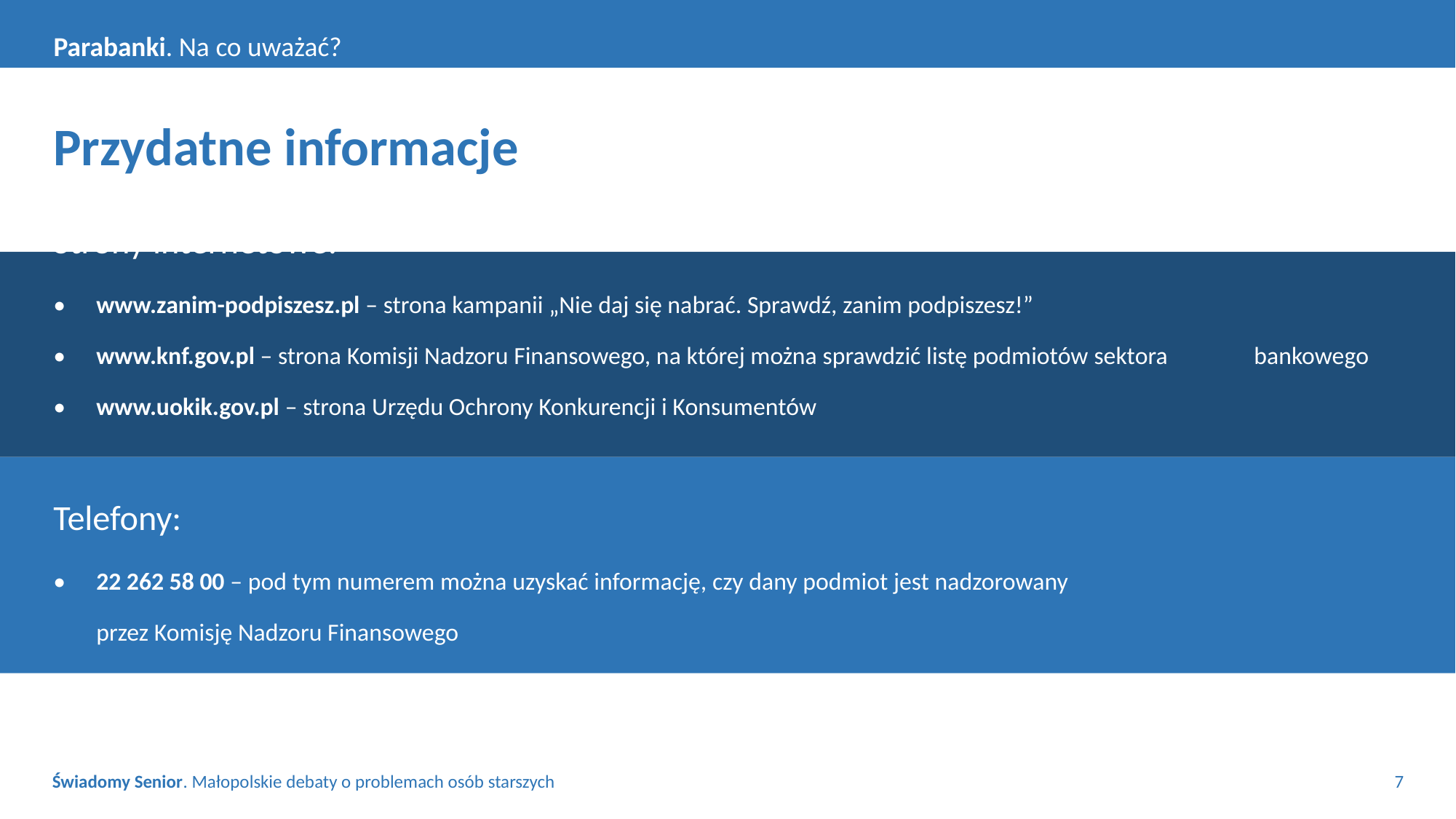

Parabanki. Na co uważać?
Przydatne informacje
Strony internetowe:
• 	www.zanim-podpiszesz.pl – strona kampanii „Nie daj się nabrać. Sprawdź, zanim podpiszesz!”
• 	www.knf.gov.pl – strona Komisji Nadzoru Finansowego, na której można sprawdzić listę podmiotów sektora 	bankowego
• 	www.uokik.gov.pl – strona Urzędu Ochrony Konkurencji i Konsumentów

Telefony:
• 	22 262 58 00 – pod tym numerem można uzyskać informację, czy dany podmiot jest nadzorowany
	przez Komisję Nadzoru Finansowego
• 	800 889 866 – bezpłatna infolinia konsumencka Urzędu Ochrony Konkurencji i Konsumentów, dostępna od 	poniedziałku do piątku w godzinach od 8.00 do 17.00.

Świadomy Senior. Małopolskie debaty o problemach osób starszych
7